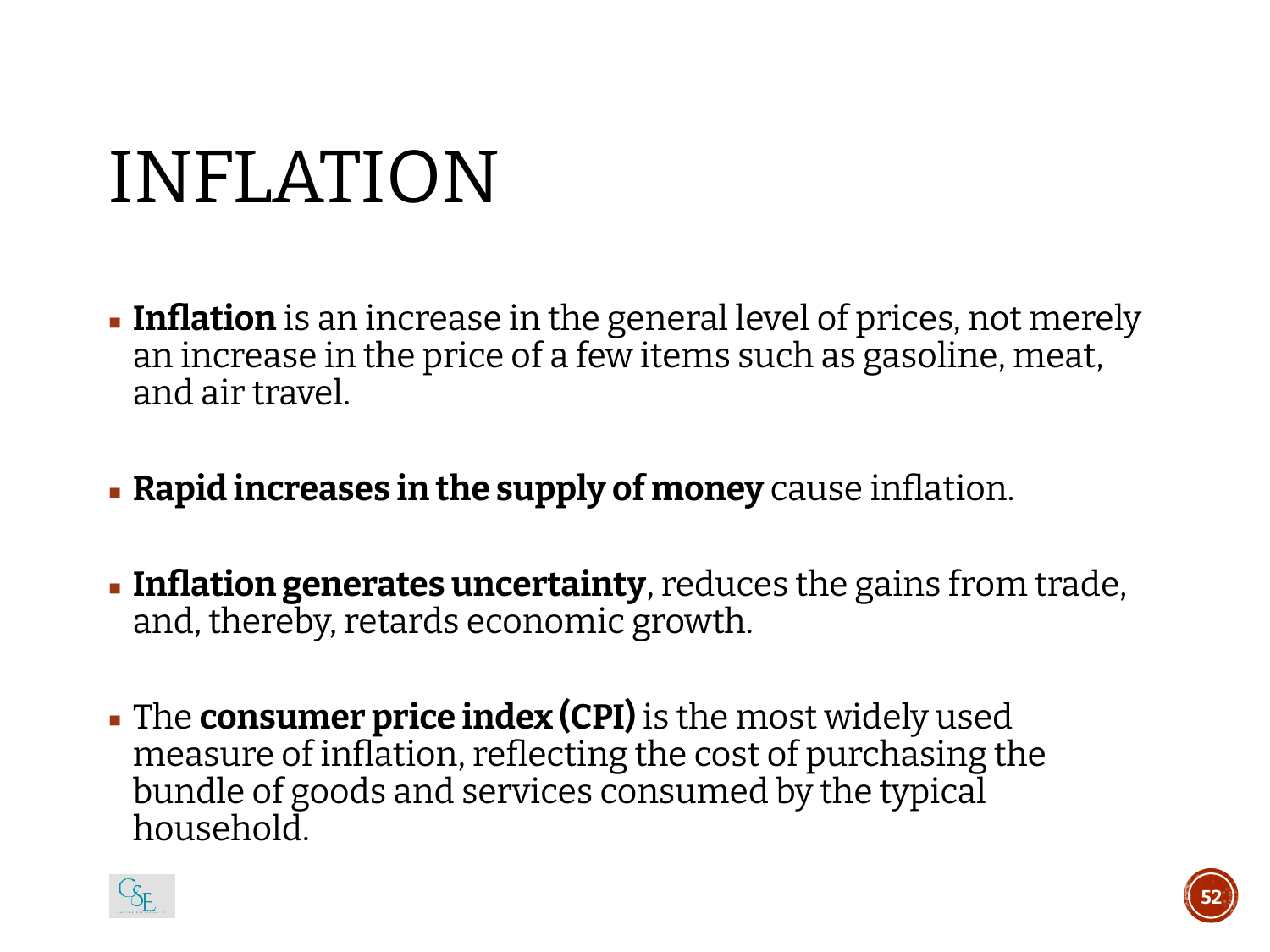

# INFLATION
Inflation is an increase in the general level of prices, not merely an increase in the price of a few items such as gasoline, meat, and air travel.

Rapid increases in the supply of money cause inflation.

Inflation generates uncertainty, reduces the gains from trade, and, thereby, retards economic growth.

The consumer price index (CPI) is the most widely used measure of inflation, reflecting the cost of purchasing the bundle of goods and services consumed by the typical household.
52